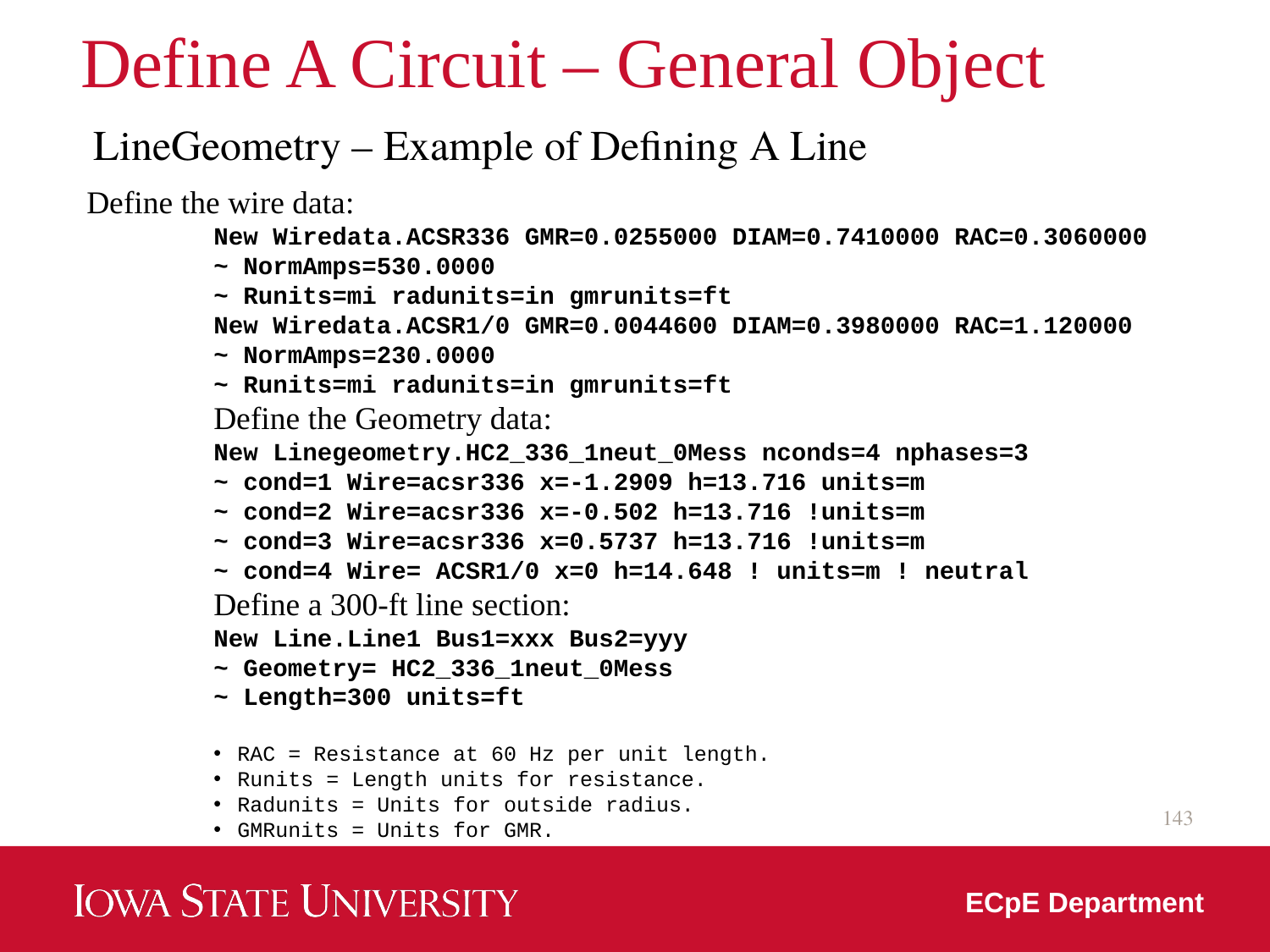

# Define A Circuit – General Object
LineGeometry – Example of Defining A Line
Define the wire data:
New Wiredata.ACSR336 GMR=0.0255000 DIAM=0.7410000 RAC=0.3060000
~ NormAmps=530.0000
~ Runits=mi radunits=in gmrunits=ft
New Wiredata.ACSR1/0 GMR=0.0044600 DIAM=0.3980000 RAC=1.120000
~ NormAmps=230.0000
~ Runits=mi radunits=in gmrunits=ft
Define the Geometry data:
New Linegeometry.HC2_336_1neut_0Mess nconds=4 nphases=3
~ cond=1 Wire=acsr336 x=-1.2909 h=13.716 units=m
~ cond=2 Wire=acsr336 x=-0.502 h=13.716 !units=m
~ cond=3 Wire=acsr336 x=0.5737 h=13.716 !units=m
~ cond=4 Wire= ACSR1/0 x=0 h=14.648 ! units=m ! neutral
Define a 300‐ft line section:
New Line.Line1 Bus1=xxx Bus2=yyy
~ Geometry= HC2_336_1neut_0Mess
~ Length=300 units=ft

RAC = Resistance at 60 Hz per unit length.
Runits = Length units for resistance.
Radunits = Units for outside radius.
GMRunits = Units for GMR.
143
ECpE Department